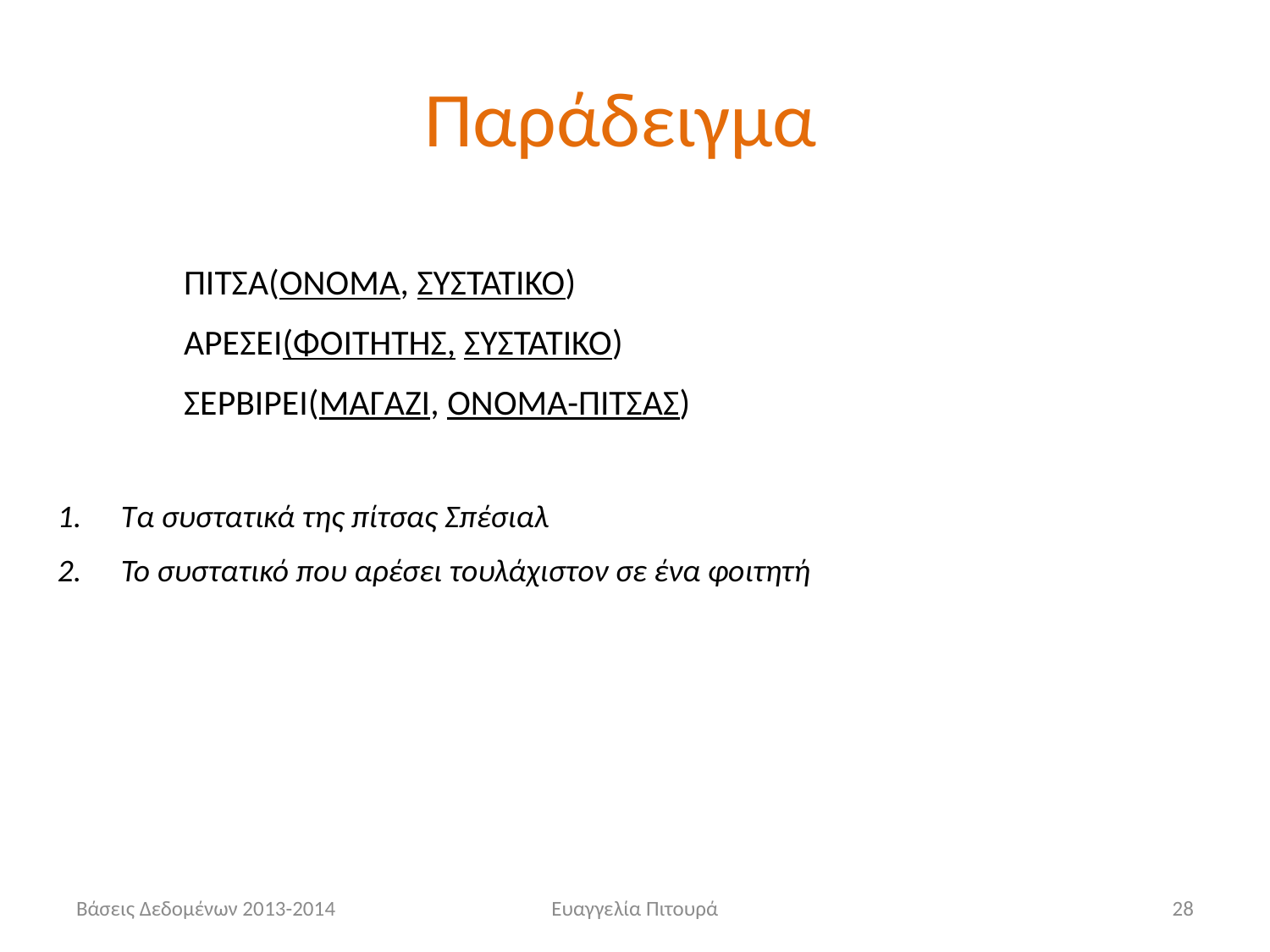

# Παράδειγμα
ΠΙΤΣΑ(ΟΝΟΜΑ, ΣΥΣΤΑΤΙΚΟ)
ΑΡΕΣΕΙ(ΦΟΙΤΗΤΗΣ, ΣΥΣΤΑΤΙΚΟ)
ΣΕΡΒΙΡΕΙ(ΜΑΓΑΖΙ, ΟΝΟΜΑ-ΠΙΤΣΑΣ)

Τα συστατικά της πίτσας Σπέσιαλ
Το συστατικό που αρέσει τουλάχιστον σε ένα φοιτητή

Βάσεις Δεδομένων 2013-2014
Ευαγγελία Πιτουρά
28